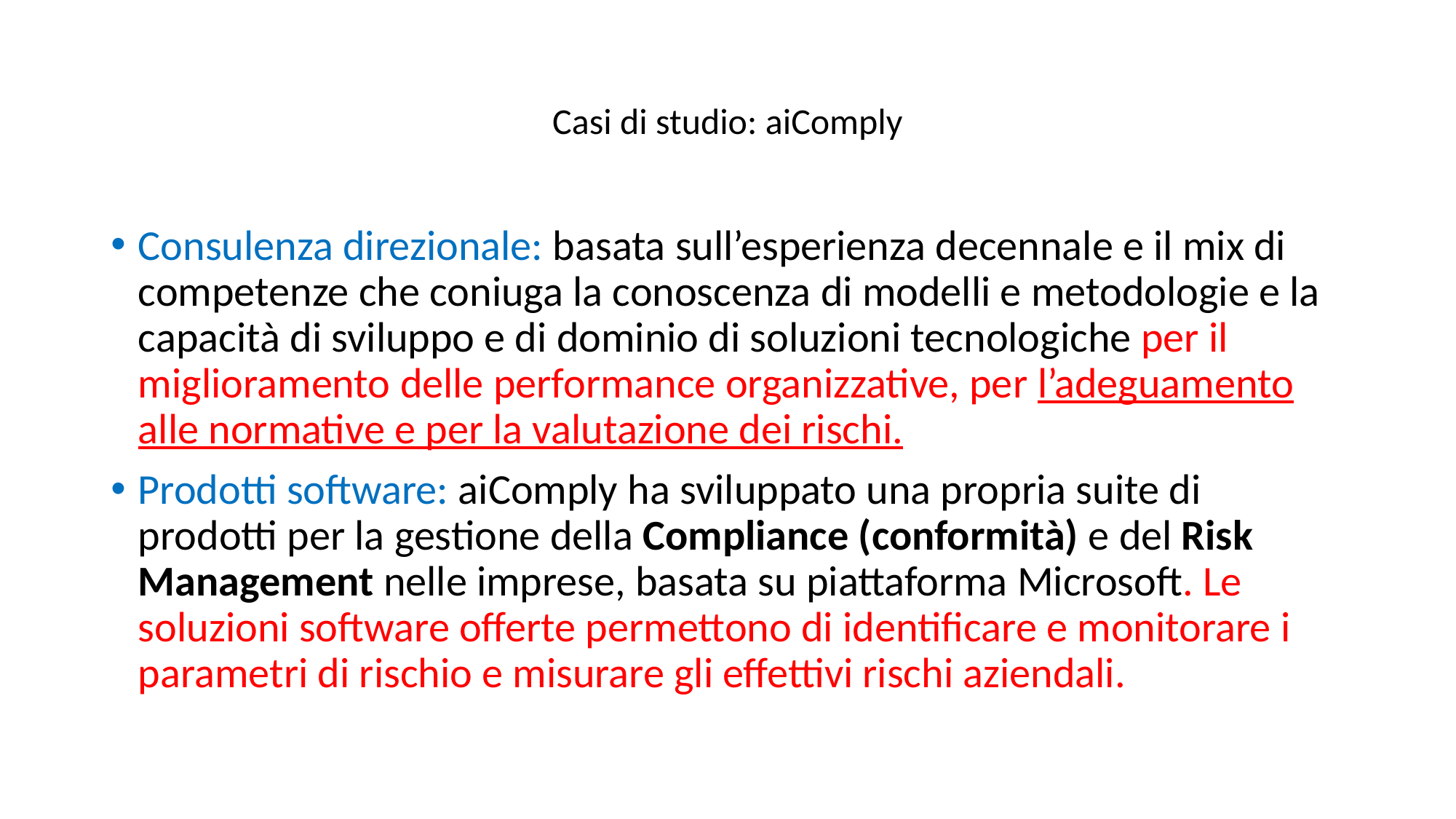

# Casi di studio: aiComply
Consulenza direzionale: basata sull’esperienza decennale e il mix di competenze che coniuga la conoscenza di modelli e metodologie e la capacità di sviluppo e di dominio di soluzioni tecnologiche per il miglioramento delle performance organizzative, per l’adeguamento alle normative e per la valutazione dei rischi.
Prodotti software: aiComply ha sviluppato una propria suite di prodotti per la gestione della Compliance (conformità) e del Risk Management nelle imprese, basata su piattaforma Microsoft. Le soluzioni software offerte permettono di identificare e monitorare i parametri di rischio e misurare gli effettivi rischi aziendali.